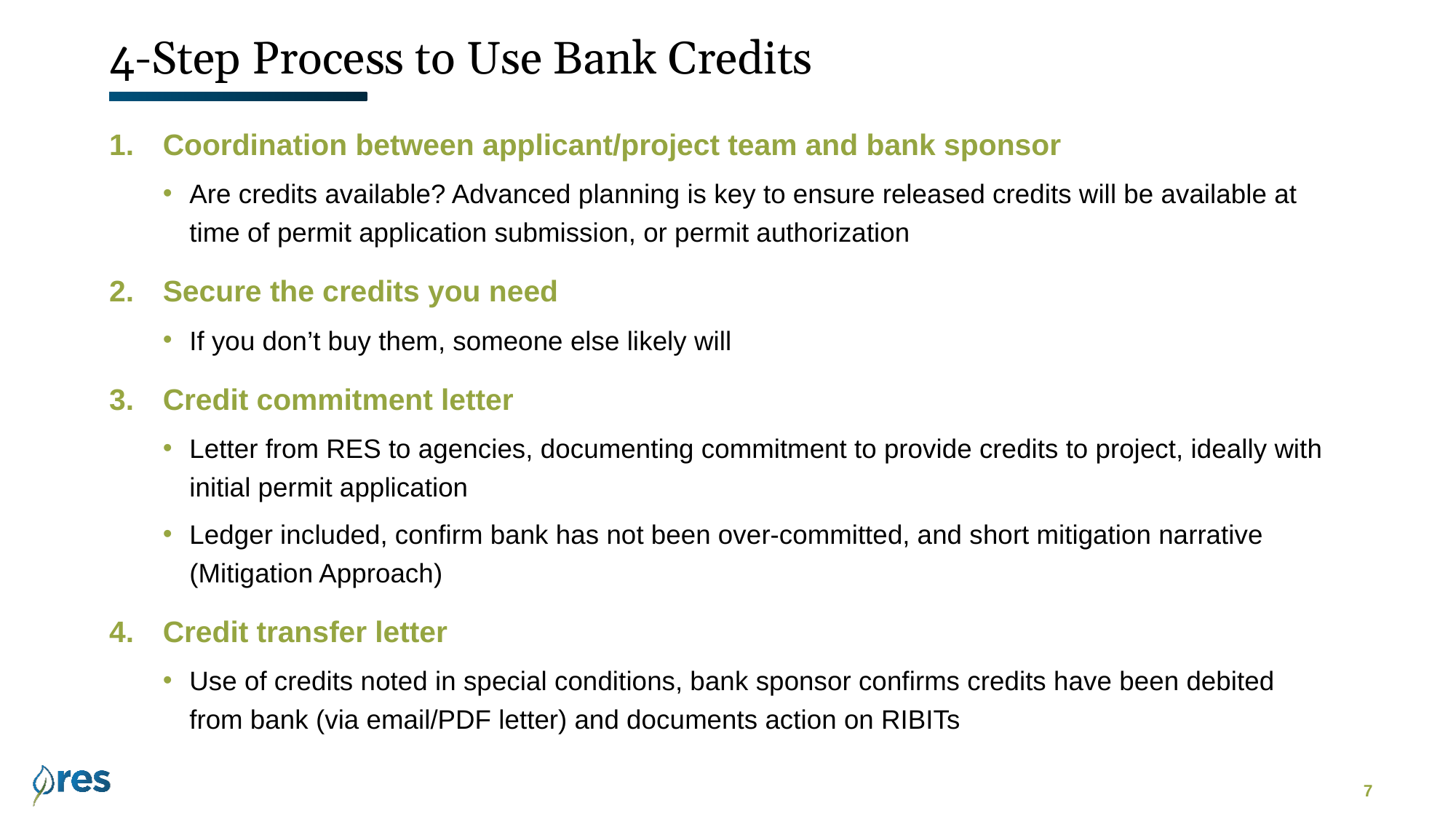

# 4-Step Process to Use Bank Credits
Coordination between applicant/project team and bank sponsor
Are credits available? Advanced planning is key to ensure released credits will be available at time of permit application submission, or permit authorization
Secure the credits you need
If you don’t buy them, someone else likely will
Credit commitment letter
Letter from RES to agencies, documenting commitment to provide credits to project, ideally with initial permit application
Ledger included, confirm bank has not been over-committed, and short mitigation narrative (Mitigation Approach)
Credit transfer letter
Use of credits noted in special conditions, bank sponsor confirms credits have been debited from bank (via email/PDF letter) and documents action on RIBITs

7